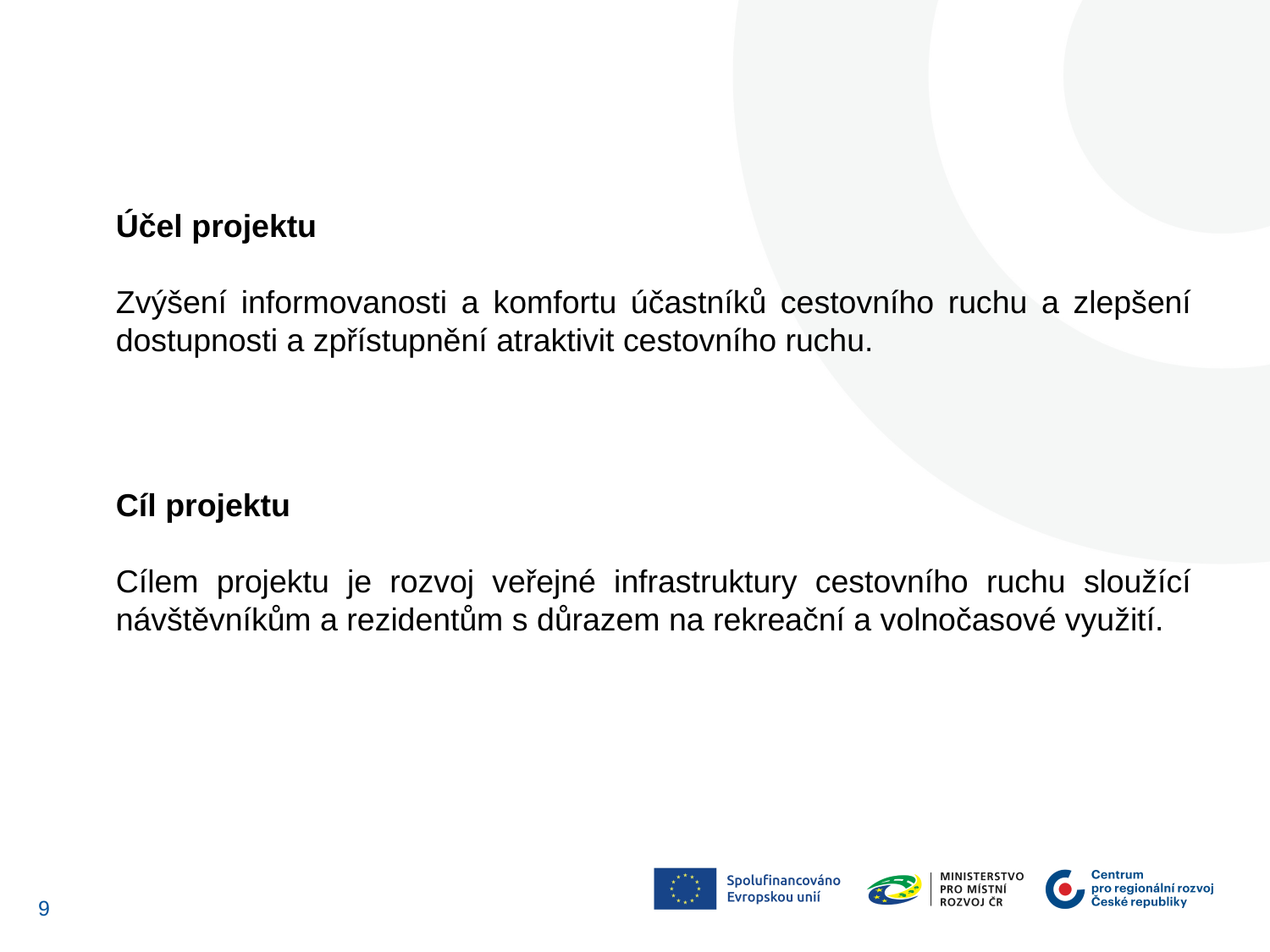

Účel projektu

Zvýšení informovanosti a komfortu účastníků cestovního ruchu a zlepšení dostupnosti a zpřístupnění atraktivit cestovního ruchu.

Cíl projektu

Cílem projektu je rozvoj veřejné infrastruktury cestovního ruchu sloužící návštěvníkům a rezidentům s důrazem na rekreační a volnočasové využití.

9